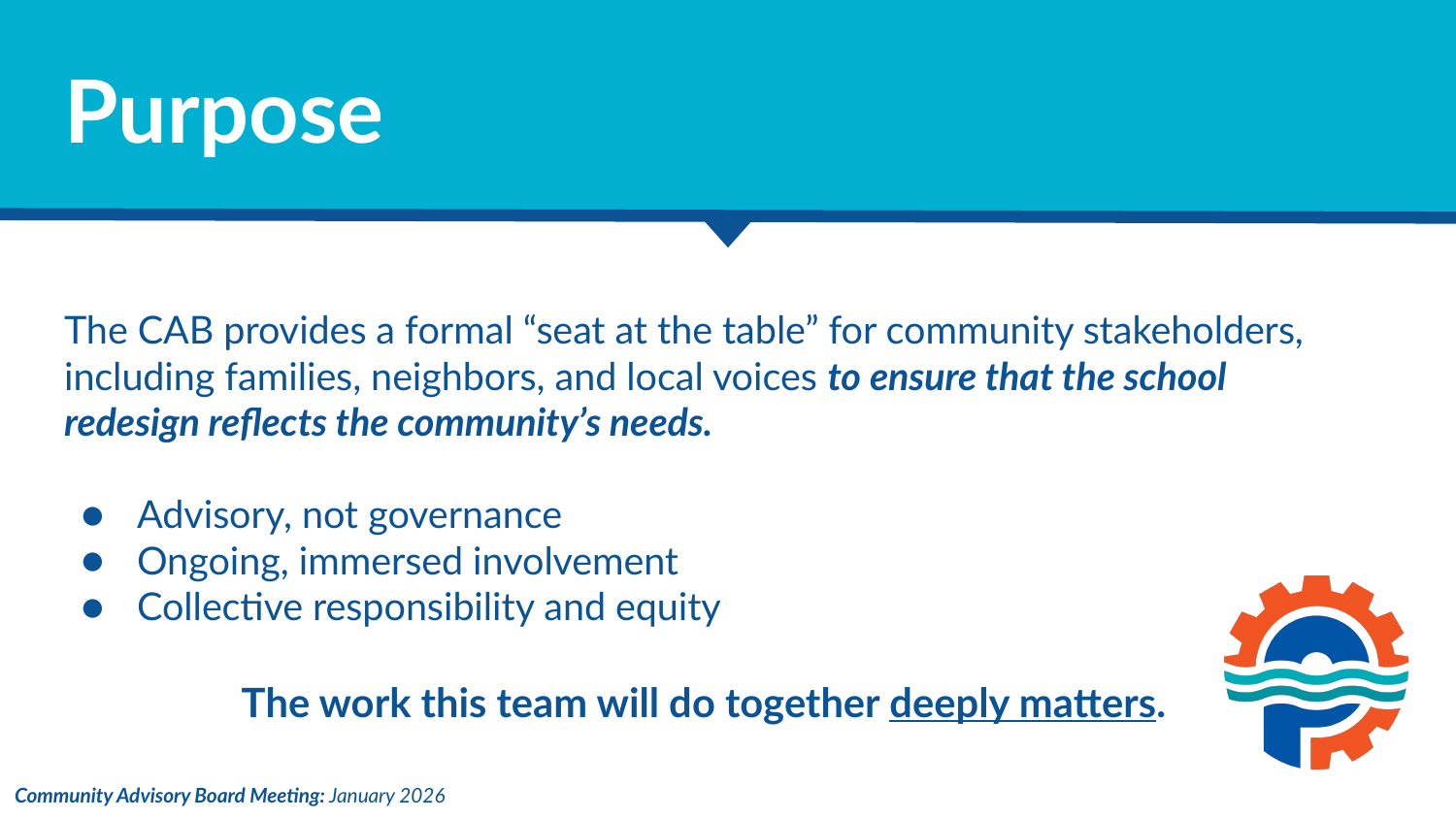

# Purpose

The CAB provides a formal “seat at the table” for community stakeholders, including families, neighbors, and local voices to ensure that the school redesign reflects the community’s needs.

Advisory, not governance
Ongoing, immersed involvement
Collective responsibility and equity

The work this team will do together deeply matters.
Community Advisory Board Meeting: January 2026